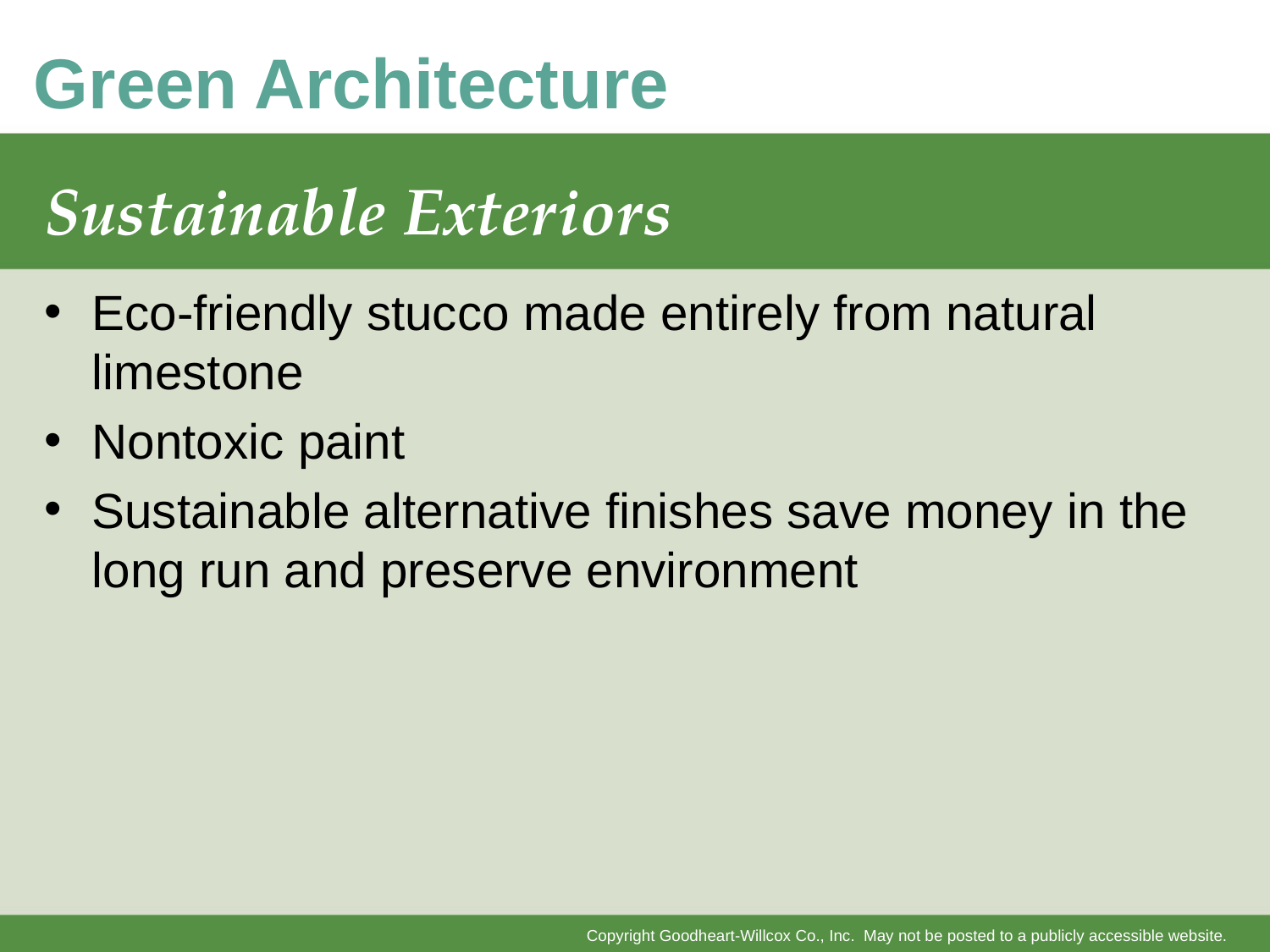

Green Architecture
# Sustainable Exteriors
Eco-friendly stucco made entirely from natural limestone
Nontoxic paint
Sustainable alternative finishes save money in the long run and preserve environment